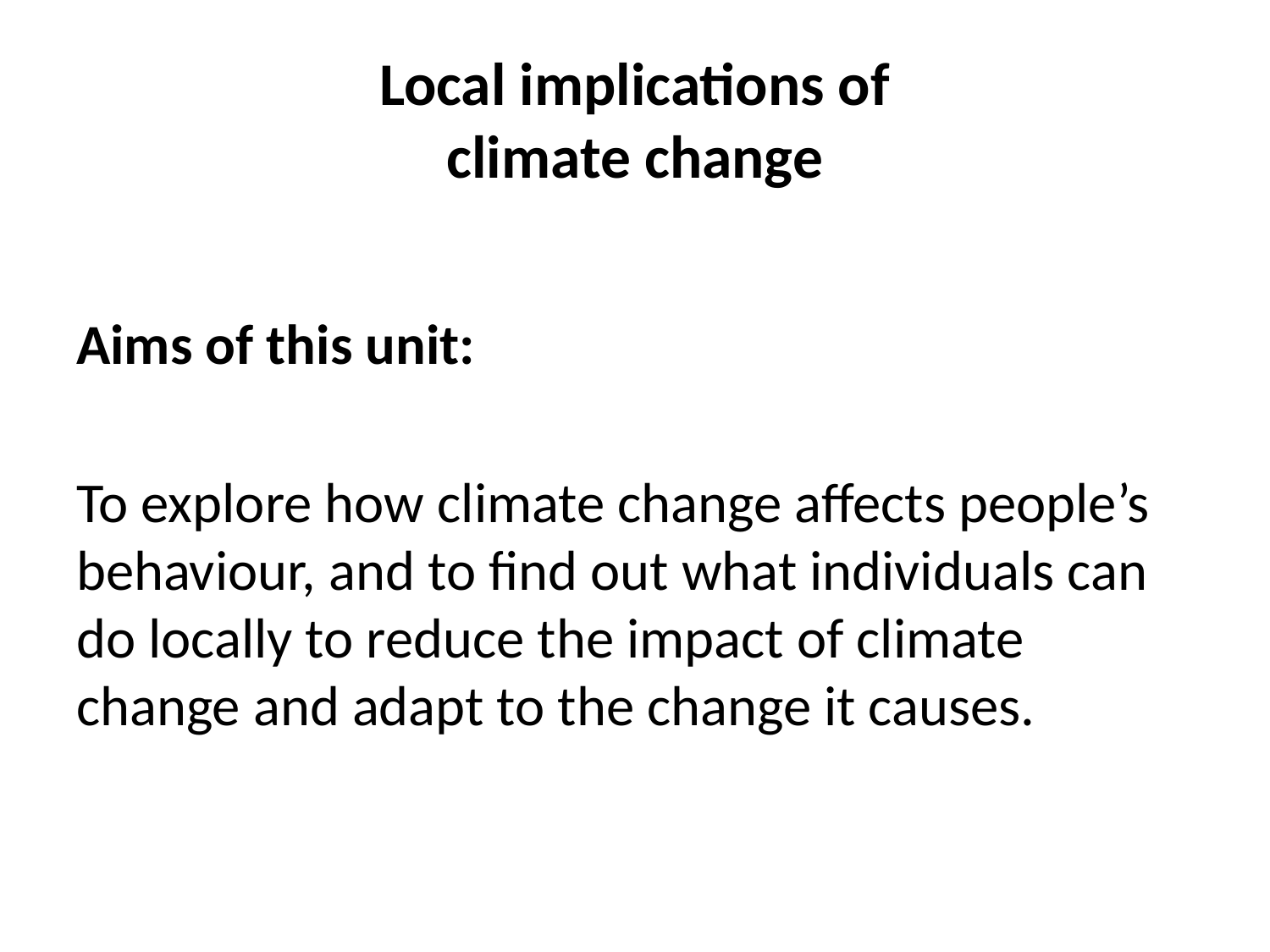

# Local implications of climate change

Aims of this unit:

To explore how climate change affects people’s behaviour, and to find out what individuals can do locally to reduce the impact of climate change and adapt to the change it causes.